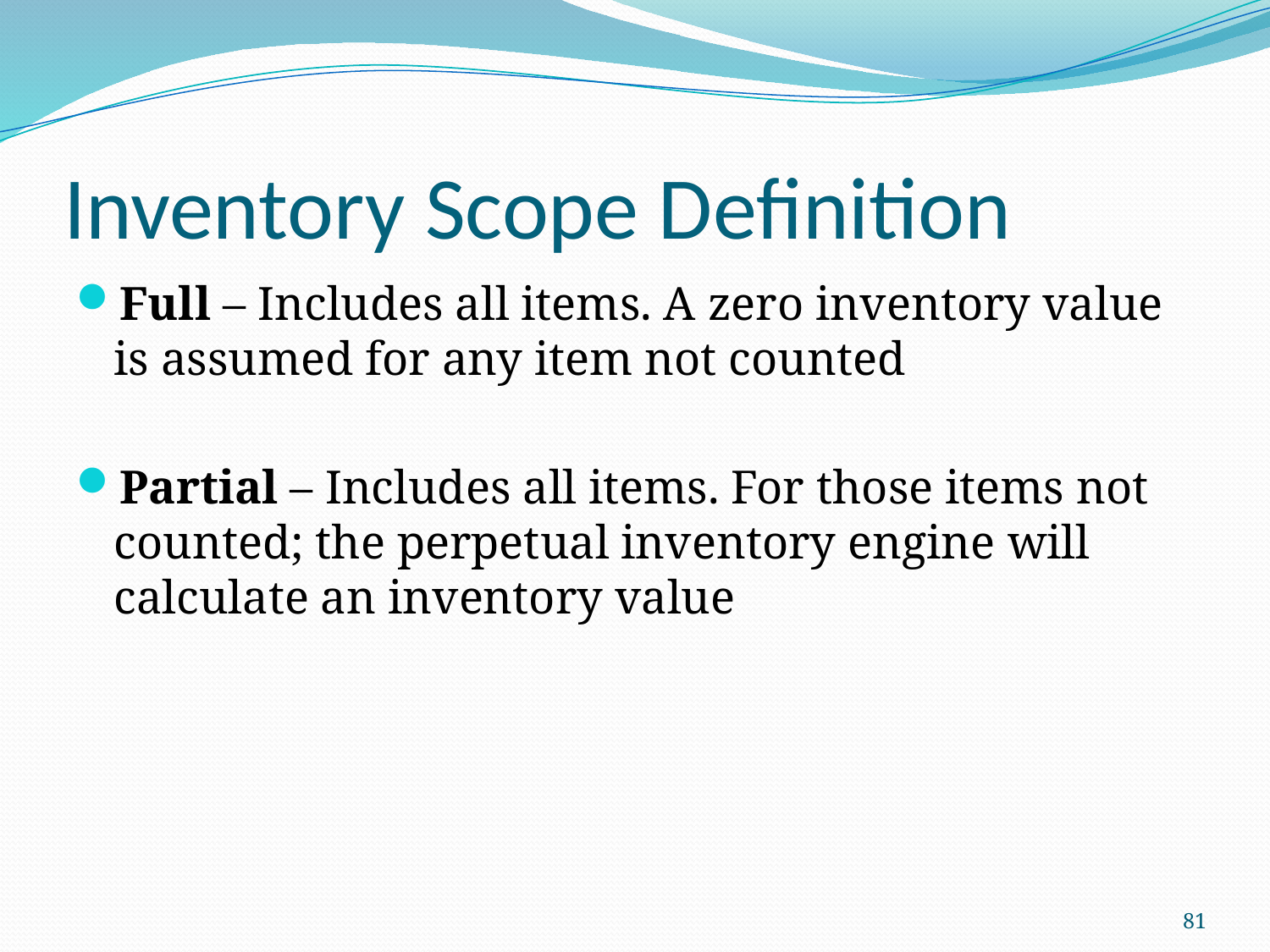

# Inventory Scope Definition
Full – Includes all items. A zero inventory value is assumed for any item not counted

Partial – Includes all items. For those items not counted; the perpetual inventory engine will calculate an inventory value
81